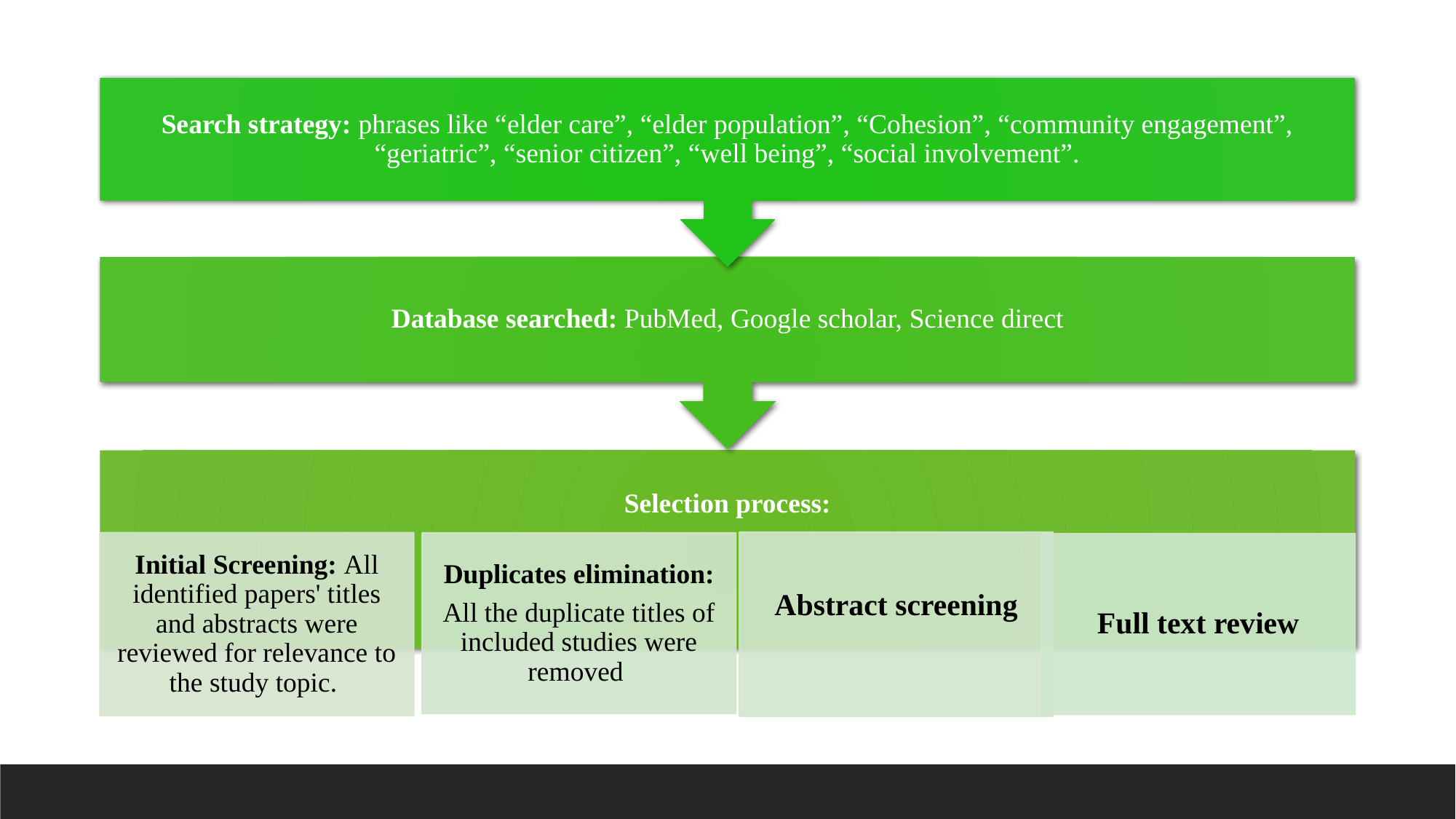

Selection process:
Initial Screening: All identified papers' titles and abstracts were reviewed for relevance to the study topic.
Abstract screening

Duplicates elimination:
All the duplicate titles of included studies were removed
Full text review
Database searched: PubMed, Google scholar, Science direct
Search strategy: phrases like “elder care”, “elder population”, “Cohesion”, “community engagement”, “geriatric”, “senior citizen”, “well being”, “social involvement”.